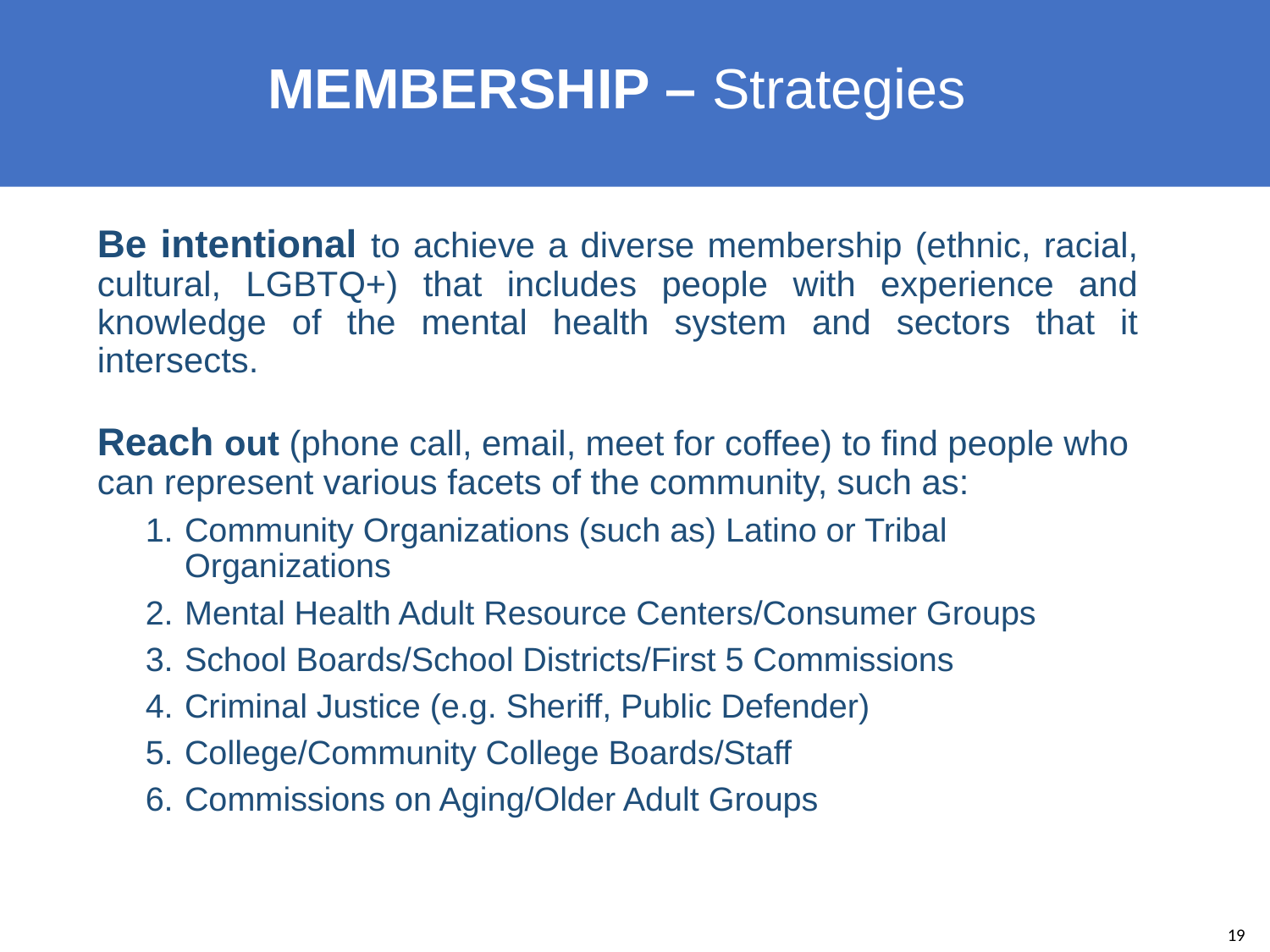

MEMBERSHIP – Strategies
Be intentional to achieve a diverse membership (ethnic, racial, cultural, LGBTQ+) that includes people with experience and knowledge of the mental health system and sectors that it intersects.

Reach out (phone call, email, meet for coffee) to find people who can represent various facets of the community, such as:
Community Organizations (such as) Latino or Tribal Organizations
Mental Health Adult Resource Centers/Consumer Groups
School Boards/School Districts/First 5 Commissions
Criminal Justice (e.g. Sheriff, Public Defender)
College/Community College Boards/Staff
Commissions on Aging/Older Adult Groups